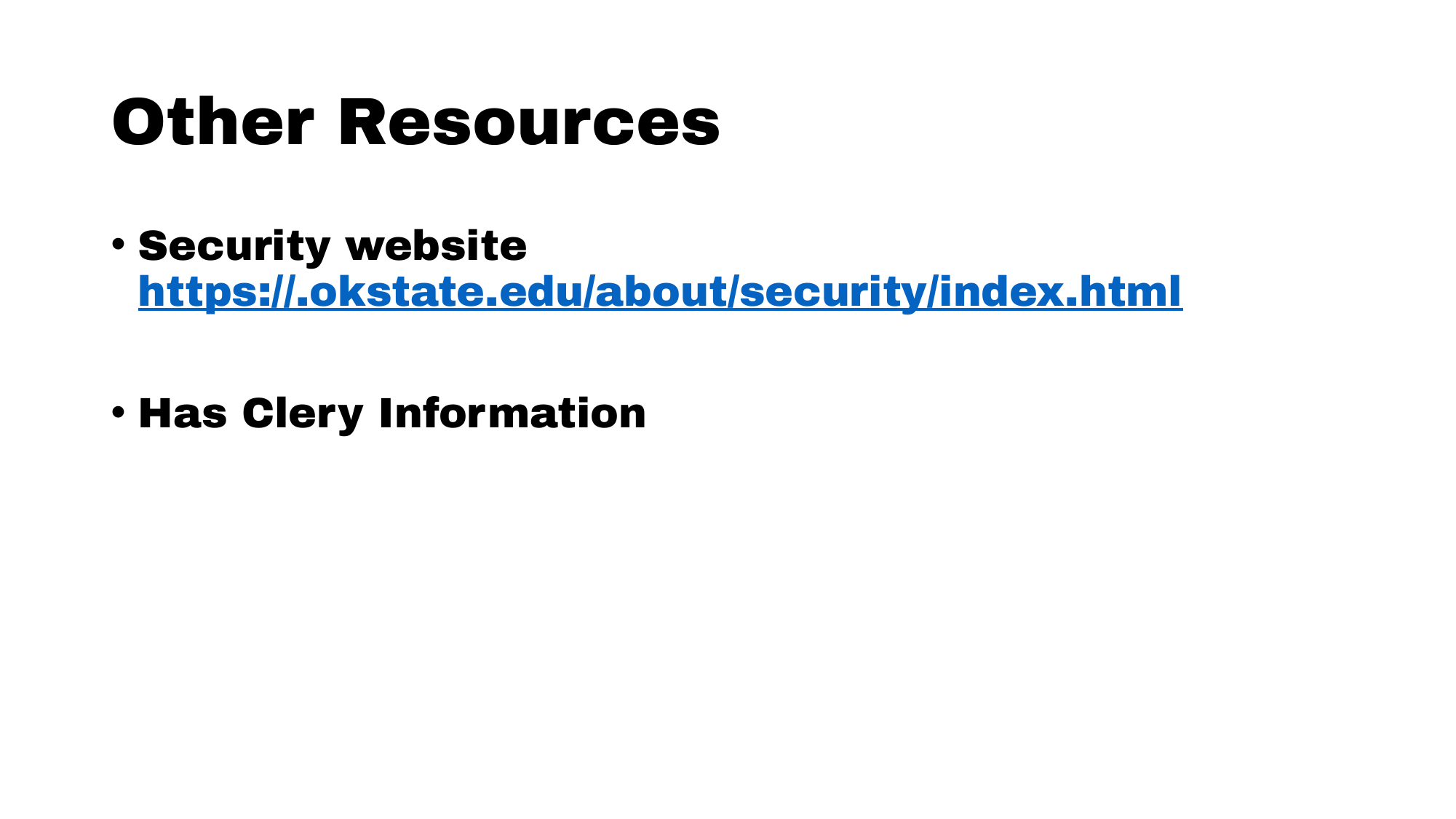

# Other Resources
Security website https://.okstate.edu/about/security/index.html

Has Clery Information